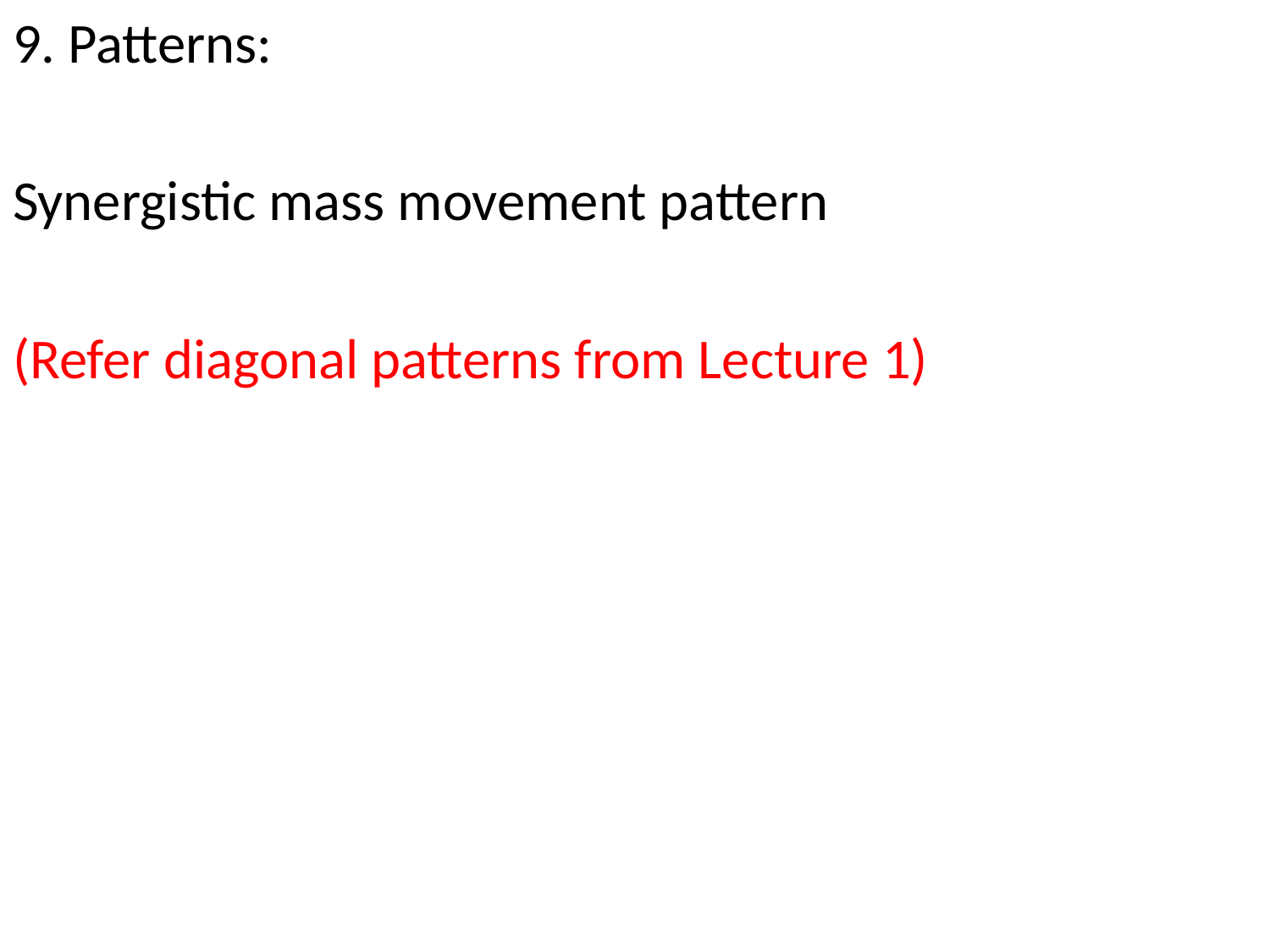

9. Patterns:

Synergistic mass movement pattern

(Refer diagonal patterns from Lecture 1)